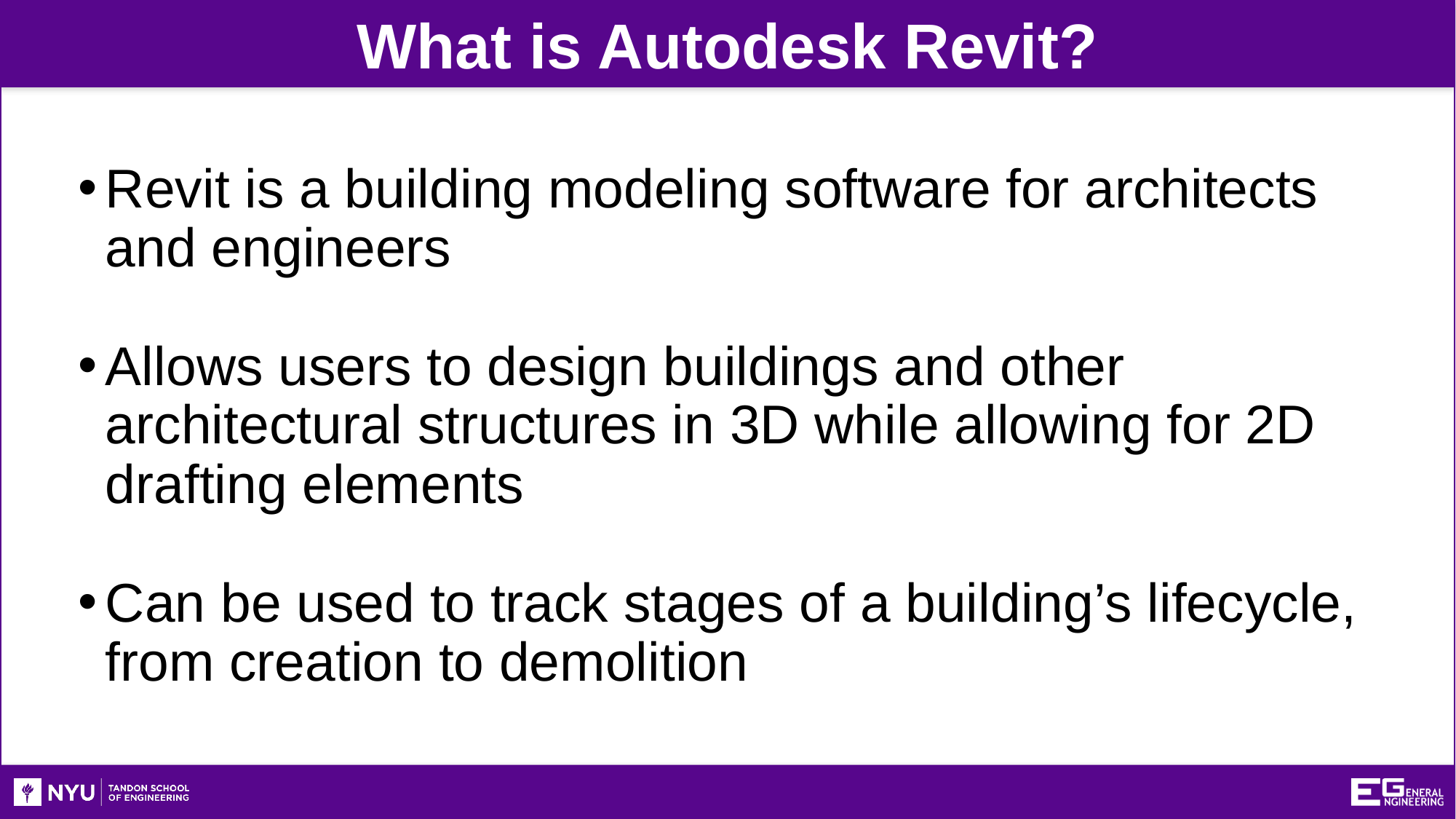

What is Autodesk Revit?
Revit is a building modeling software for architects
and engineers

Allows users to design buildings and other architectural structures in 3D while allowing for 2D drafting elements

Can be used to track stages of a building’s lifecycle, from creation to demolition